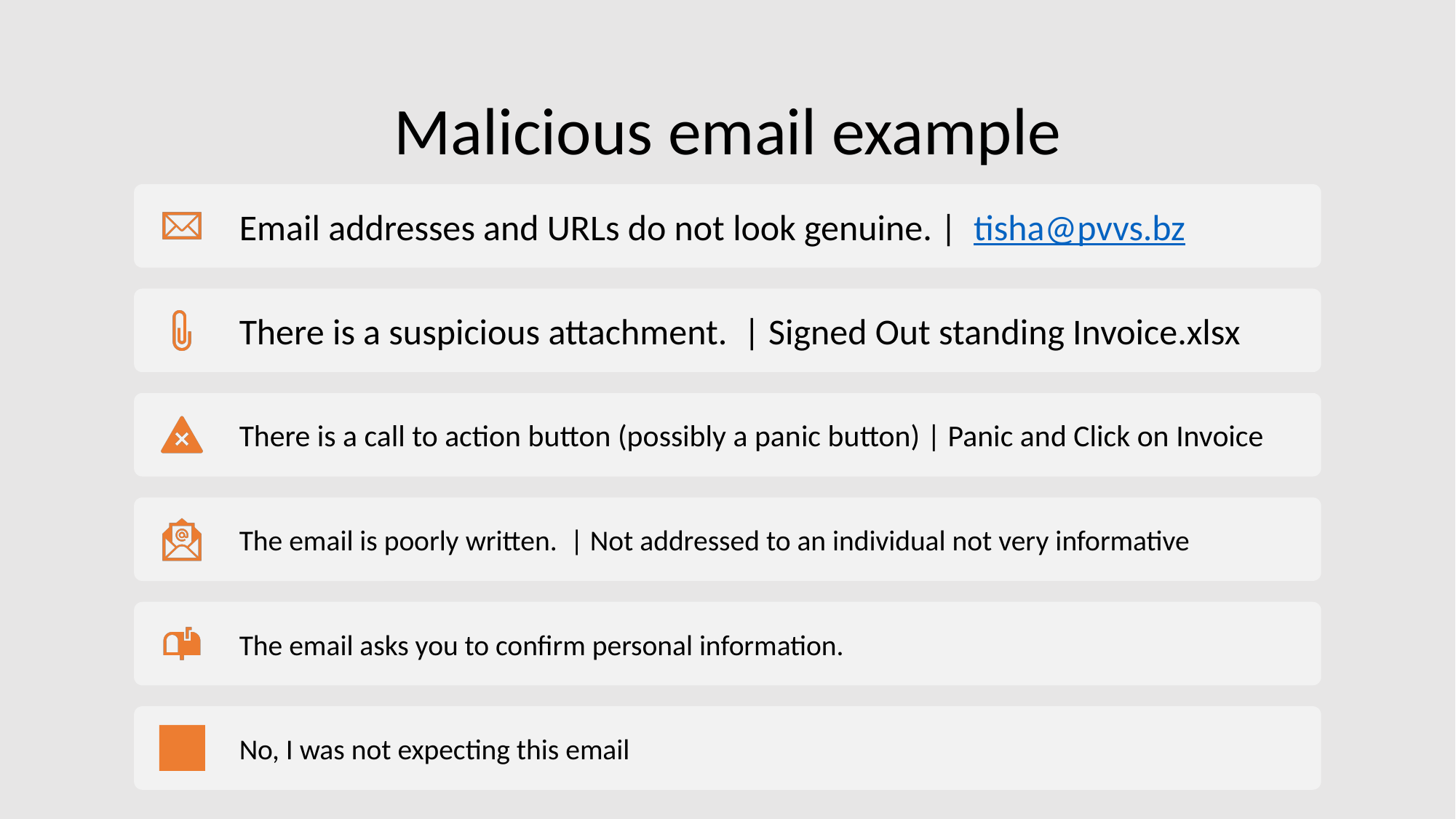

# Malicious email example
Email addresses and URLs do not look genuine. |  tisha@pvvs.bz
There is a suspicious attachment.  | Signed Out standing Invoice.xlsx
There is a call to action button (possibly a panic button) | Panic and Click on Invoice
The email is poorly written.  | Not addressed to an individual not very informative
The email asks you to confirm personal information.
No, I was not expecting this email